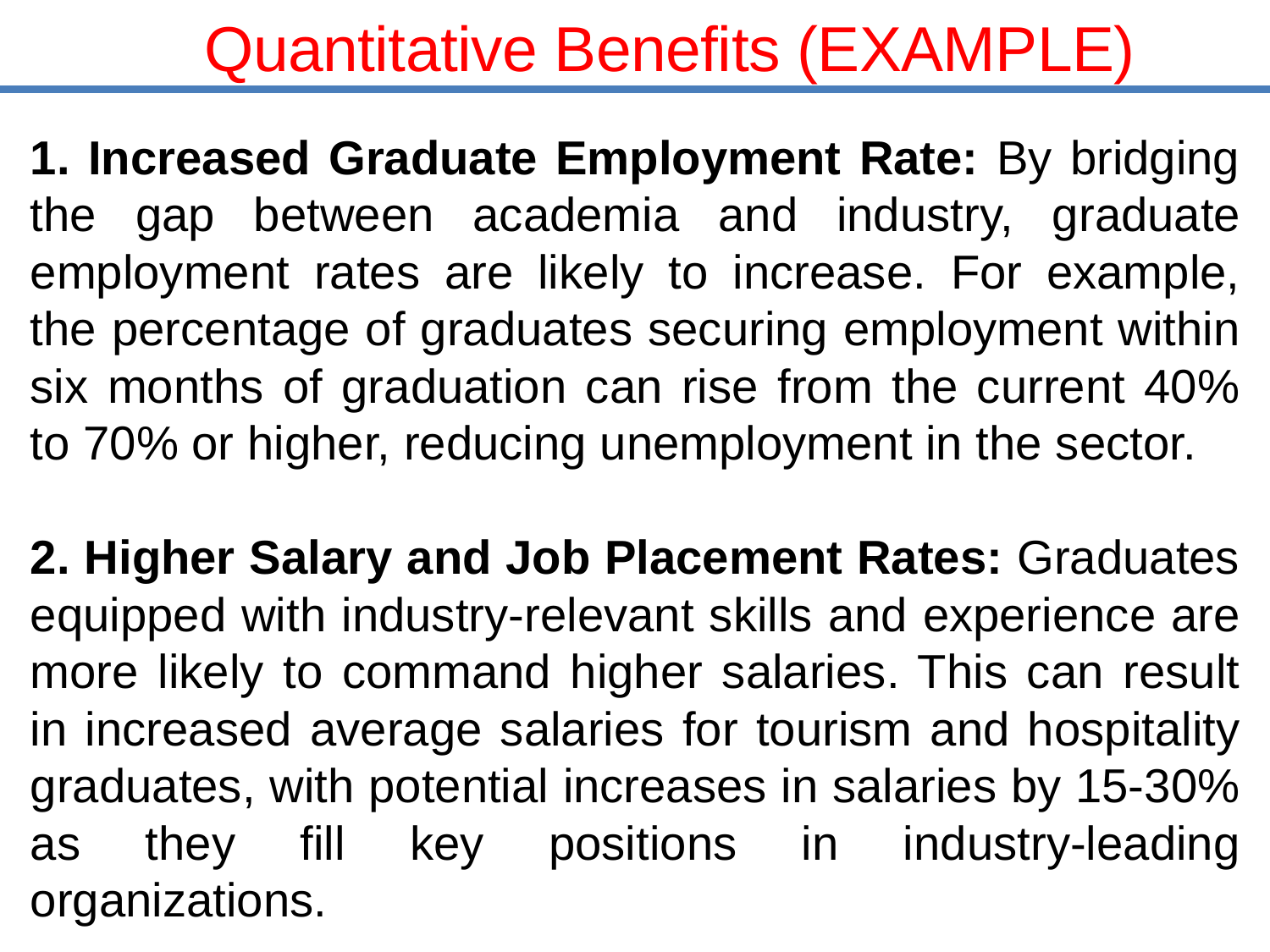

Quantitative Benefits (EXAMPLE)
1. Increased Graduate Employment Rate: By bridging the gap between academia and industry, graduate employment rates are likely to increase. For example, the percentage of graduates securing employment within six months of graduation can rise from the current 40% to 70% or higher, reducing unemployment in the sector.

2. Higher Salary and Job Placement Rates: Graduates equipped with industry-relevant skills and experience are more likely to command higher salaries. This can result in increased average salaries for tourism and hospitality graduates, with potential increases in salaries by 15-30% as they fill key positions in industry-leading organizations.